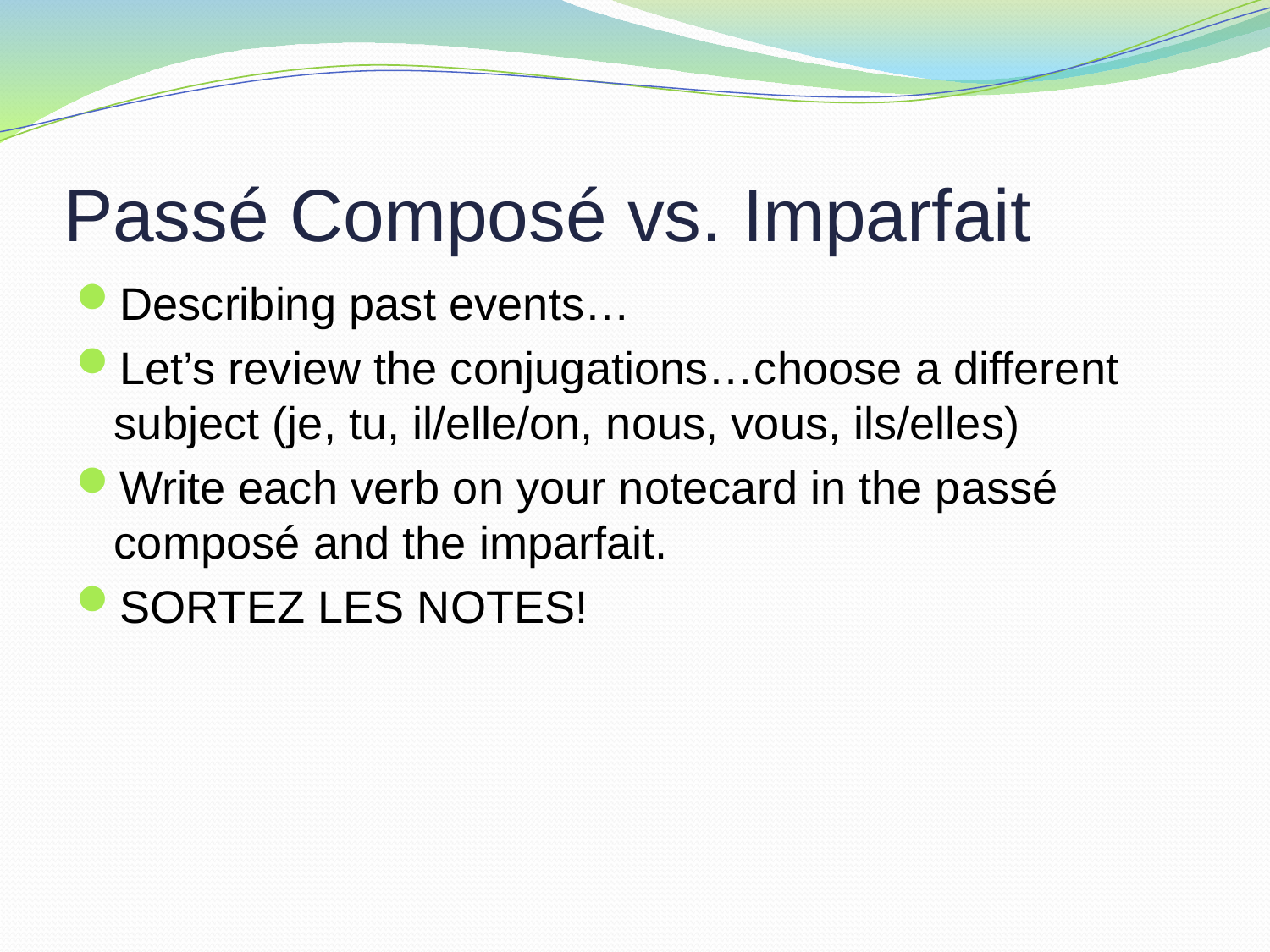

# Passé Composé vs. Imparfait
Describing past events…
Let’s review the conjugations…choose a different subject (je, tu, il/elle/on, nous, vous, ils/elles)
Write each verb on your notecard in the passé composé and the imparfait.
SORTEZ LES NOTES!